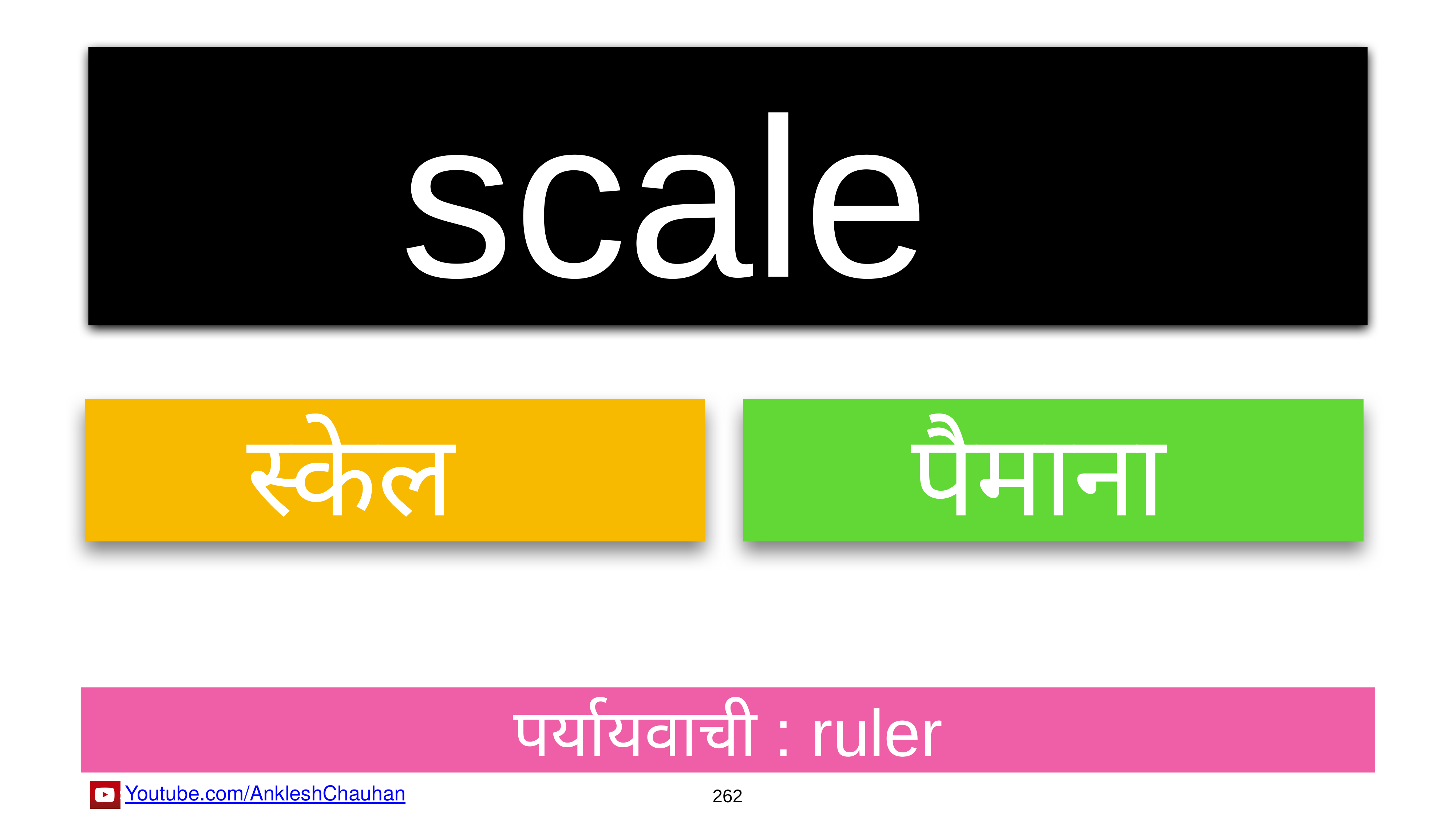

scale
स्केल
पैमाना
पर्यायवाची : ruler
262